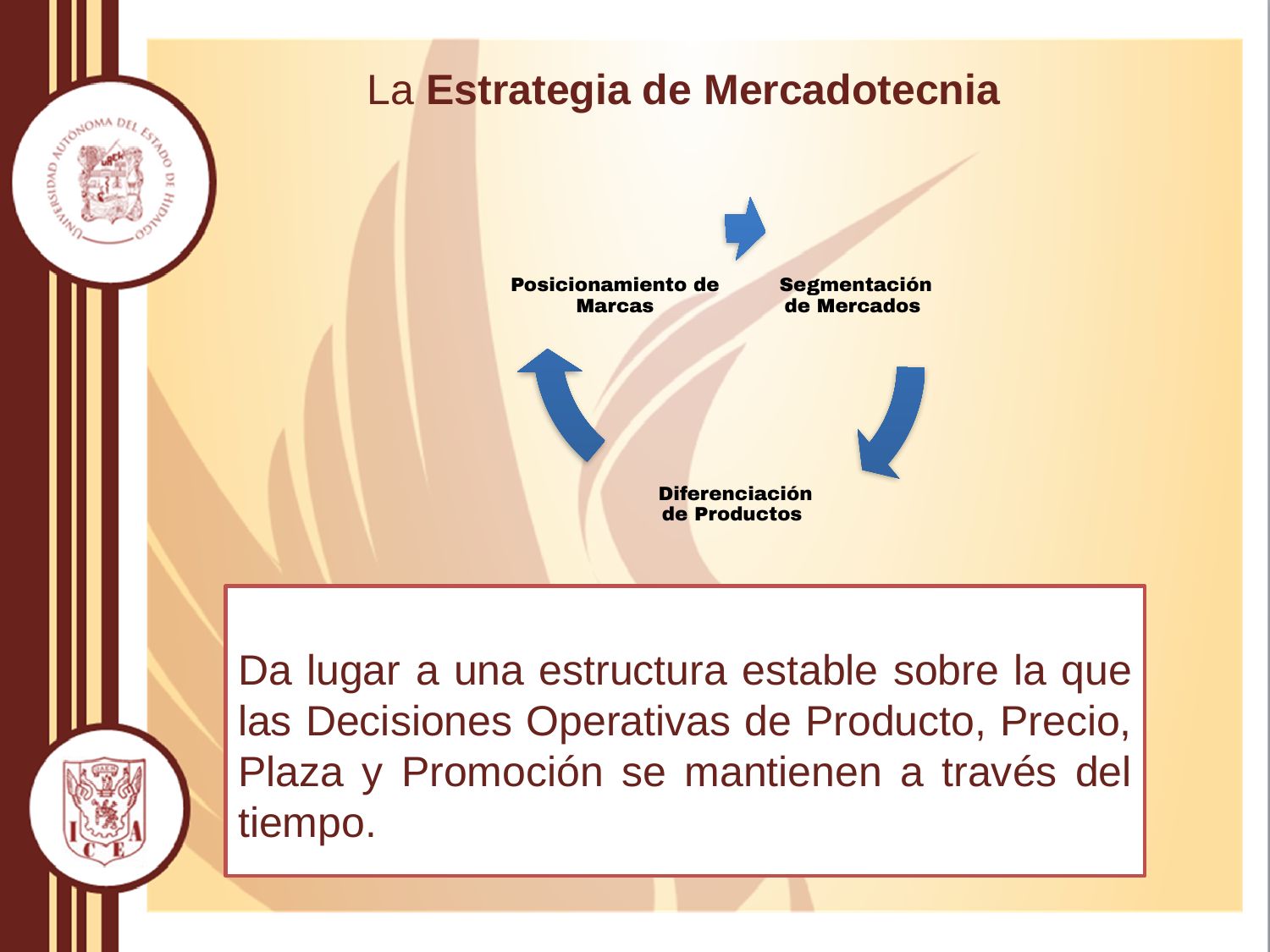

La Estrategia de Mercadotecnia
Segmentación de Mercados
Diferenciación de Productos
Posicionamiento de Marcas

Da lugar a una estructura estable sobre la que las Decisiones Operativas de Producto, Precio, Plaza y Promoción se mantienen a través del tiempo.